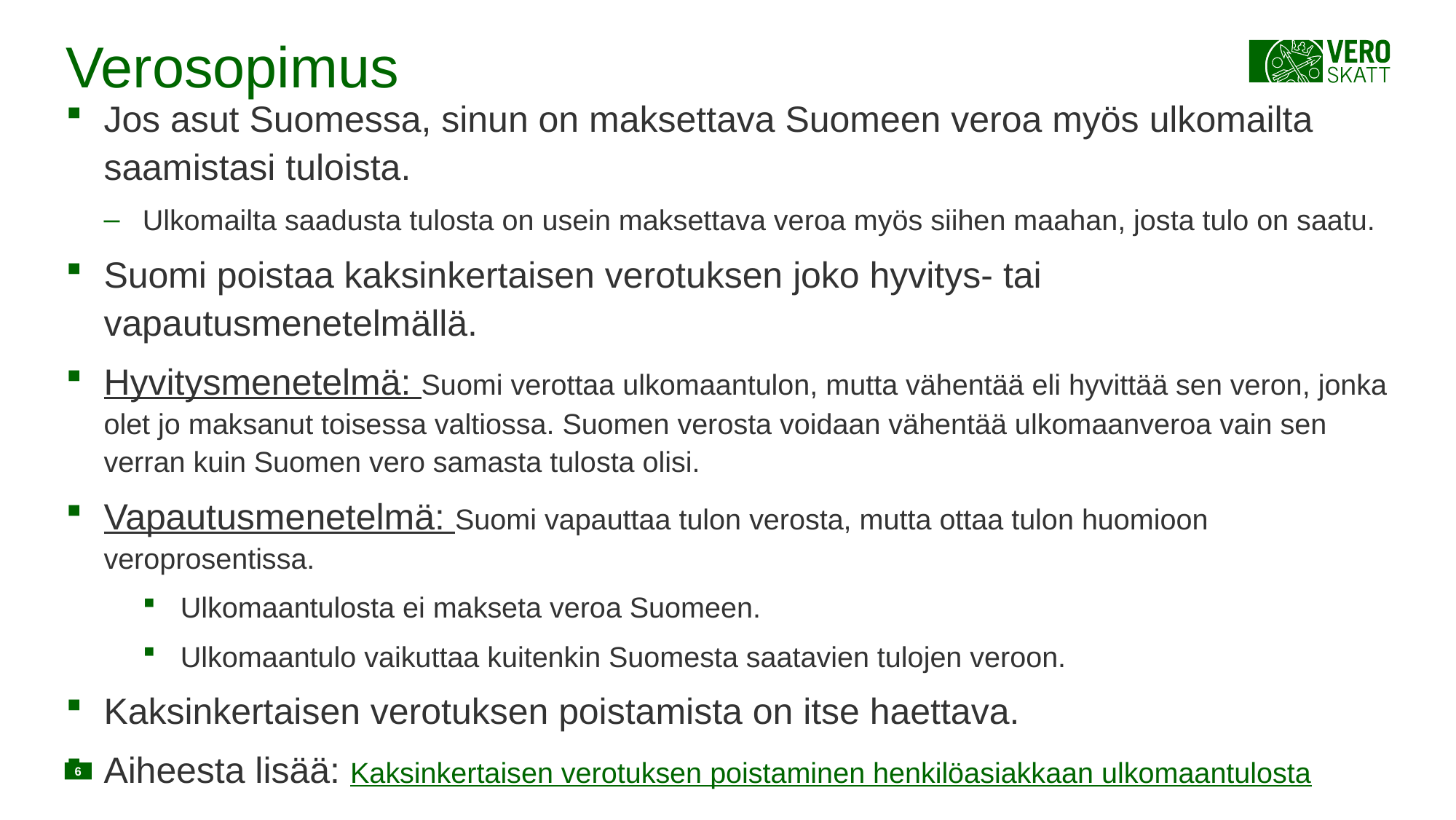

# Verosopimus
Jos asut Suomessa, sinun on maksettava Suomeen veroa myös ulkomailta saamistasi tuloista.
Ulkomailta saadusta tulosta on usein maksettava veroa myös siihen maahan, josta tulo on saatu.
Suomi poistaa kaksinkertaisen verotuksen joko hyvitys- tai vapautusmenetelmällä.
Hyvitysmenetelmä: Suomi verottaa ulkomaantulon, mutta vähentää eli hyvittää sen veron, jonka olet jo maksanut toisessa valtiossa. Suomen verosta voidaan vähentää ulkomaanveroa vain sen verran kuin Suomen vero samasta tulosta olisi.
Vapautusmenetelmä: Suomi vapauttaa tulon verosta, mutta ottaa tulon huomioon veroprosentissa.
Ulkomaantulosta ei makseta veroa Suomeen.
Ulkomaantulo vaikuttaa kuitenkin Suomesta saatavien tulojen veroon.
Kaksinkertaisen verotuksen poistamista on itse haettava.
Aiheesta lisää: Kaksinkertaisen verotuksen poistaminen henkilöasiakkaan ulkomaantulosta

6